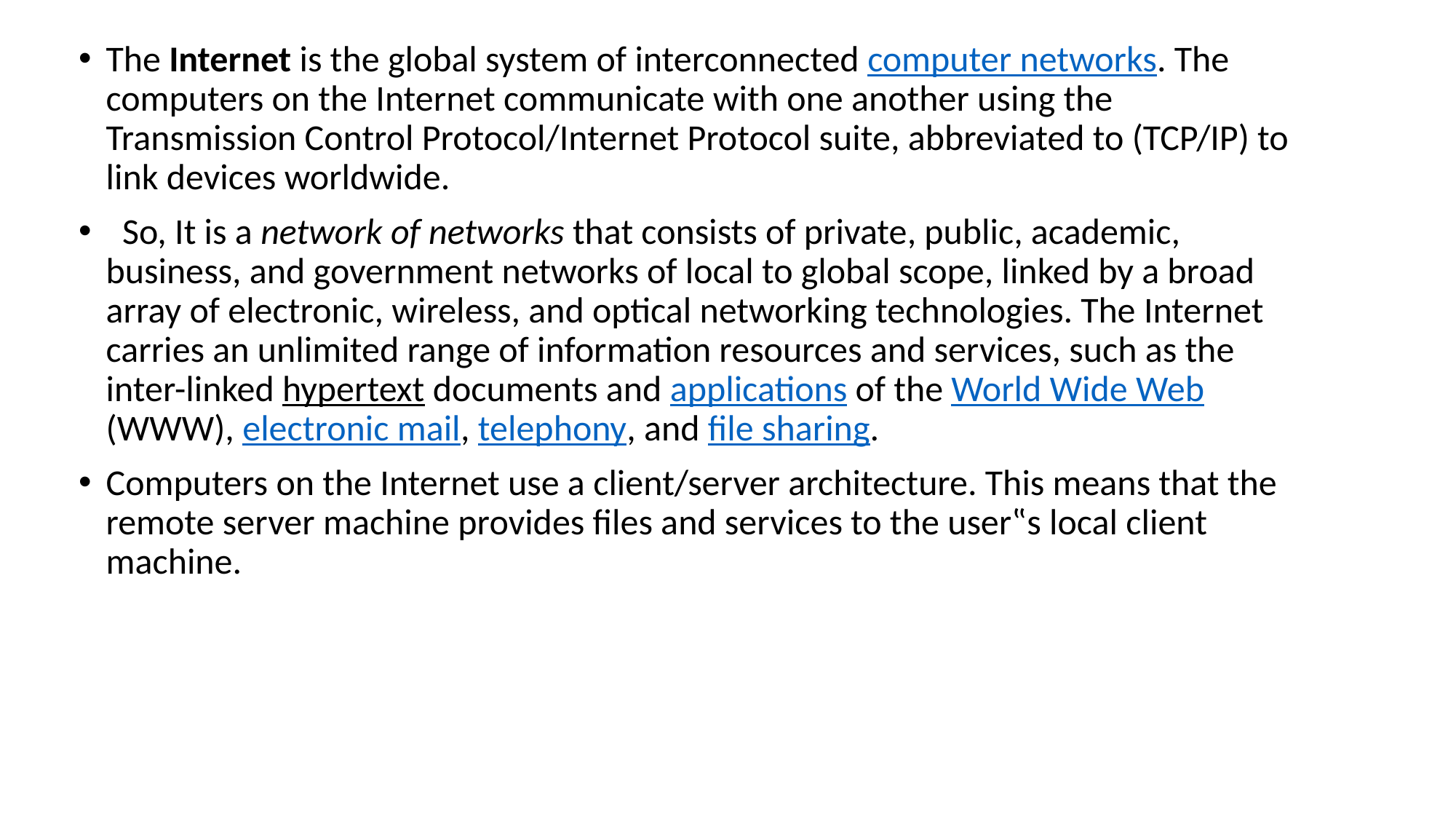

The Internet is the global system of interconnected computer networks. The computers on the Internet communicate with one another using the Transmission Control Protocol/Internet Protocol suite, abbreviated to (TCP/IP) to link devices worldwide.
  So, It is a network of networks that consists of private, public, academic, business, and government networks of local to global scope, linked by a broad array of electronic, wireless, and optical networking technologies. The Internet carries an unlimited range of information resources and services, such as the inter-linked hypertext documents and applications of the World Wide Web (WWW), electronic mail, telephony, and file sharing.
Computers on the Internet use a client/server architecture. This means that the remote server machine provides files and services to the user‟s local client machine.